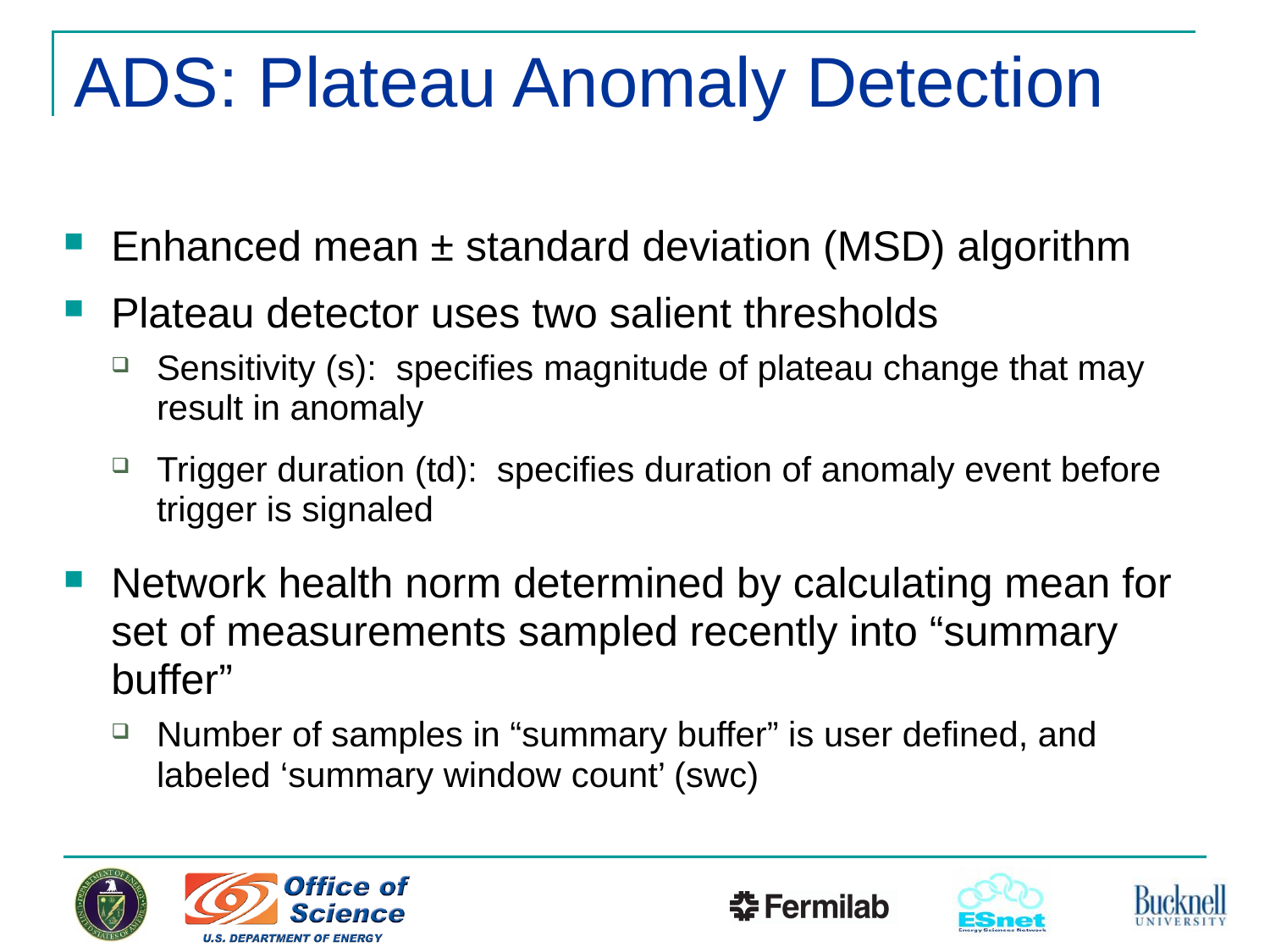

# ADS: Plateau Anomaly Detection
Enhanced mean ± standard deviation (MSD) algorithm
Plateau detector uses two salient thresholds
Sensitivity (s):  specifies magnitude of plateau change that may result in anomaly
Trigger duration (td):  specifies duration of anomaly event before trigger is signaled
Network health norm determined by calculating mean for set of measurements sampled recently into “summary buffer”
Number of samples in “summary buffer” is user defined, and labeled ‘summary window count’ (swc)